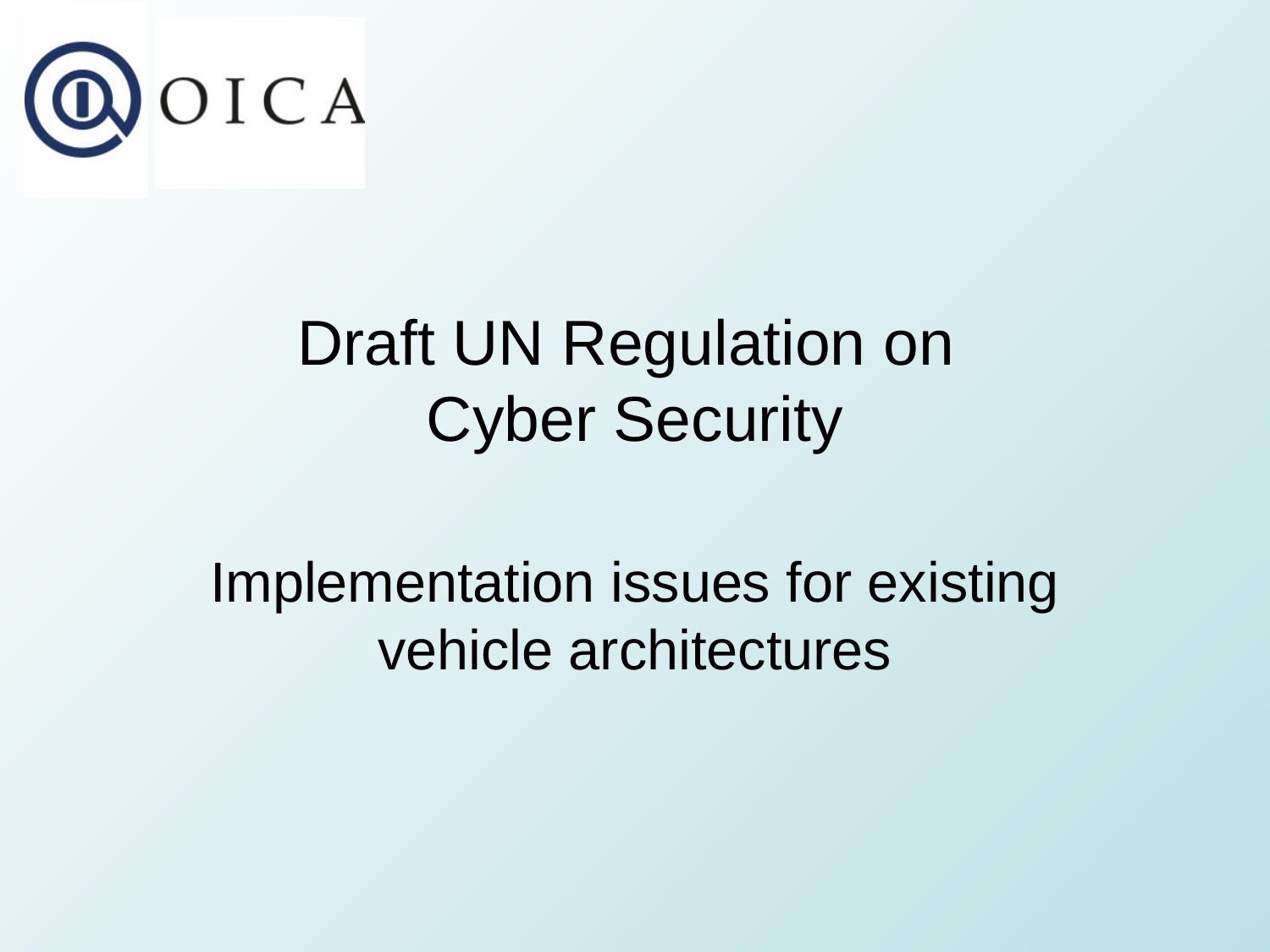

# Draft UN Regulation on Cyber Security
Implementation issues for existing vehicle architectures